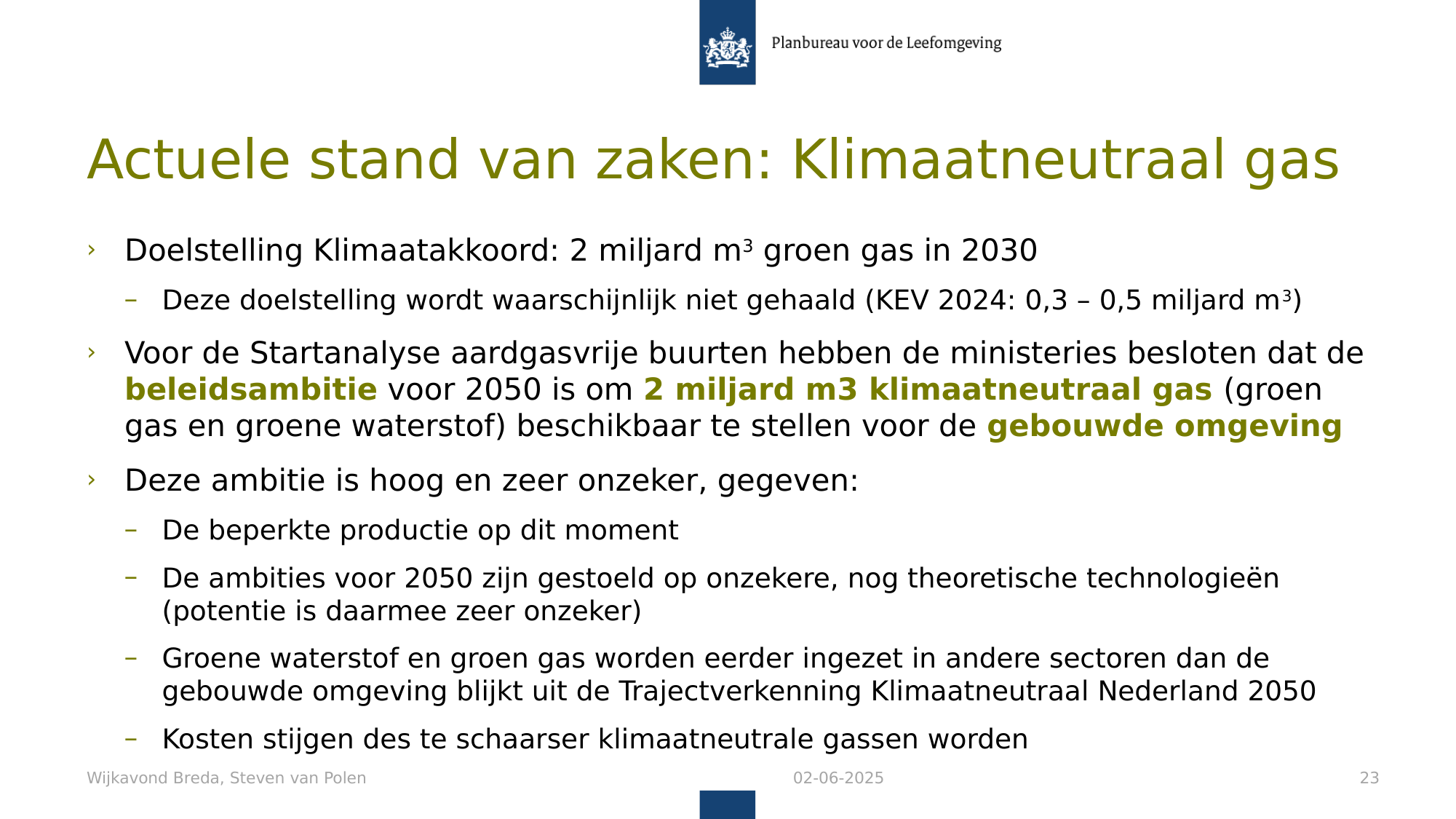

# Actuele stand van zaken: Klimaatneutraal gas
Doelstelling Klimaatakkoord: 2 miljard m3 groen gas in 2030
Deze doelstelling wordt waarschijnlijk niet gehaald (KEV 2024: 0,3 – 0,5 miljard m3)
Voor de Startanalyse aardgasvrije buurten hebben de ministeries besloten dat de beleidsambitie voor 2050 is om 2 miljard m3 klimaatneutraal gas (groen gas en groene waterstof) beschikbaar te stellen voor de gebouwde omgeving
Deze ambitie is hoog en zeer onzeker, gegeven:
De beperkte productie op dit moment
De ambities voor 2050 zijn gestoeld op onzekere, nog theoretische technologieën (potentie is daarmee zeer onzeker)
Groene waterstof en groen gas worden eerder ingezet in andere sectoren dan de gebouwde omgeving blijkt uit de Trajectverkenning Klimaatneutraal Nederland 2050
Kosten stijgen des te schaarser klimaatneutrale gassen worden

Wijkavond Breda, Steven van Polen
02-06-2025
23